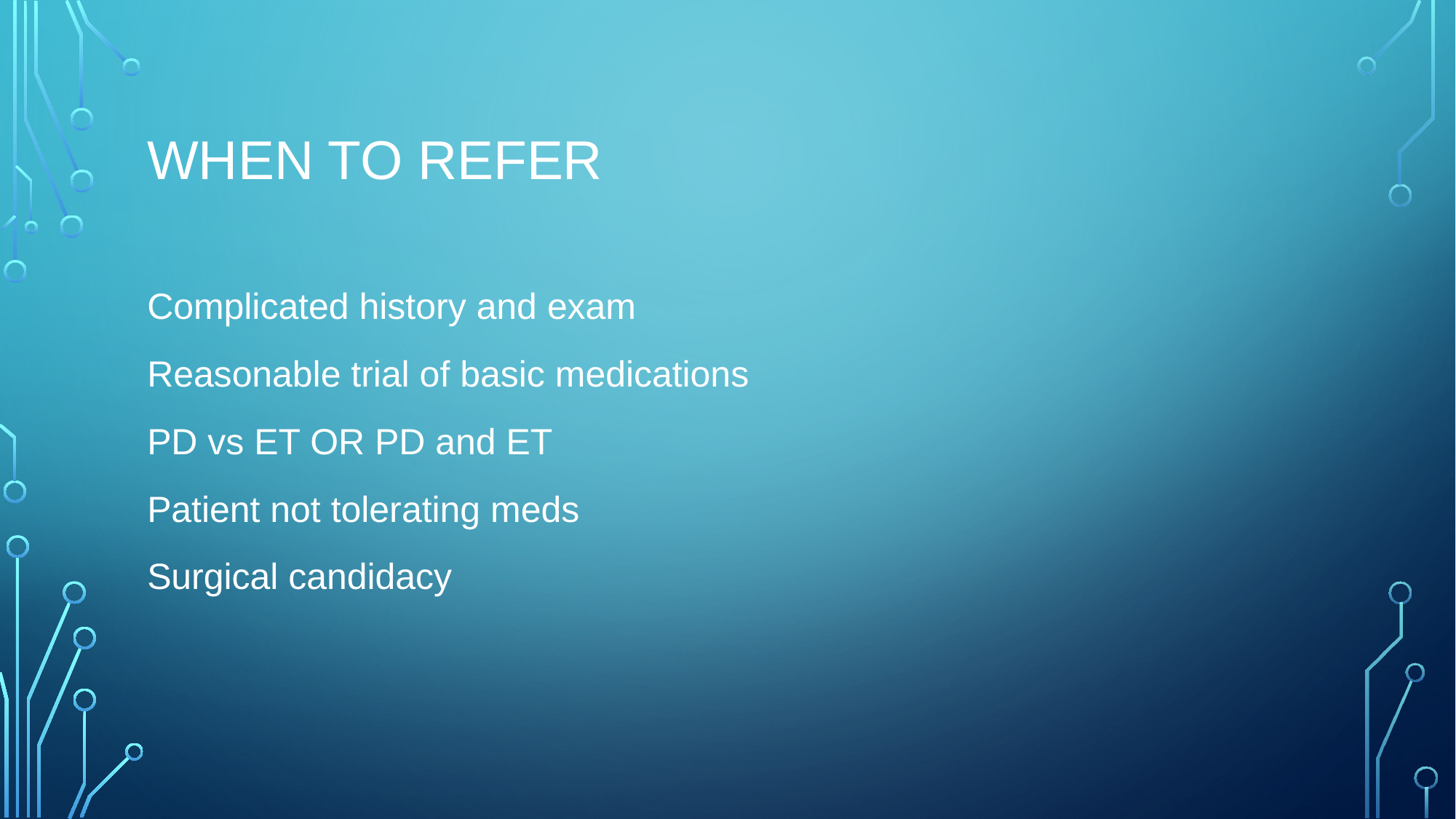

# When to refer
Complicated history and exam
Reasonable trial of basic medications
PD vs ET OR PD and ET
Patient not tolerating meds
Surgical candidacy